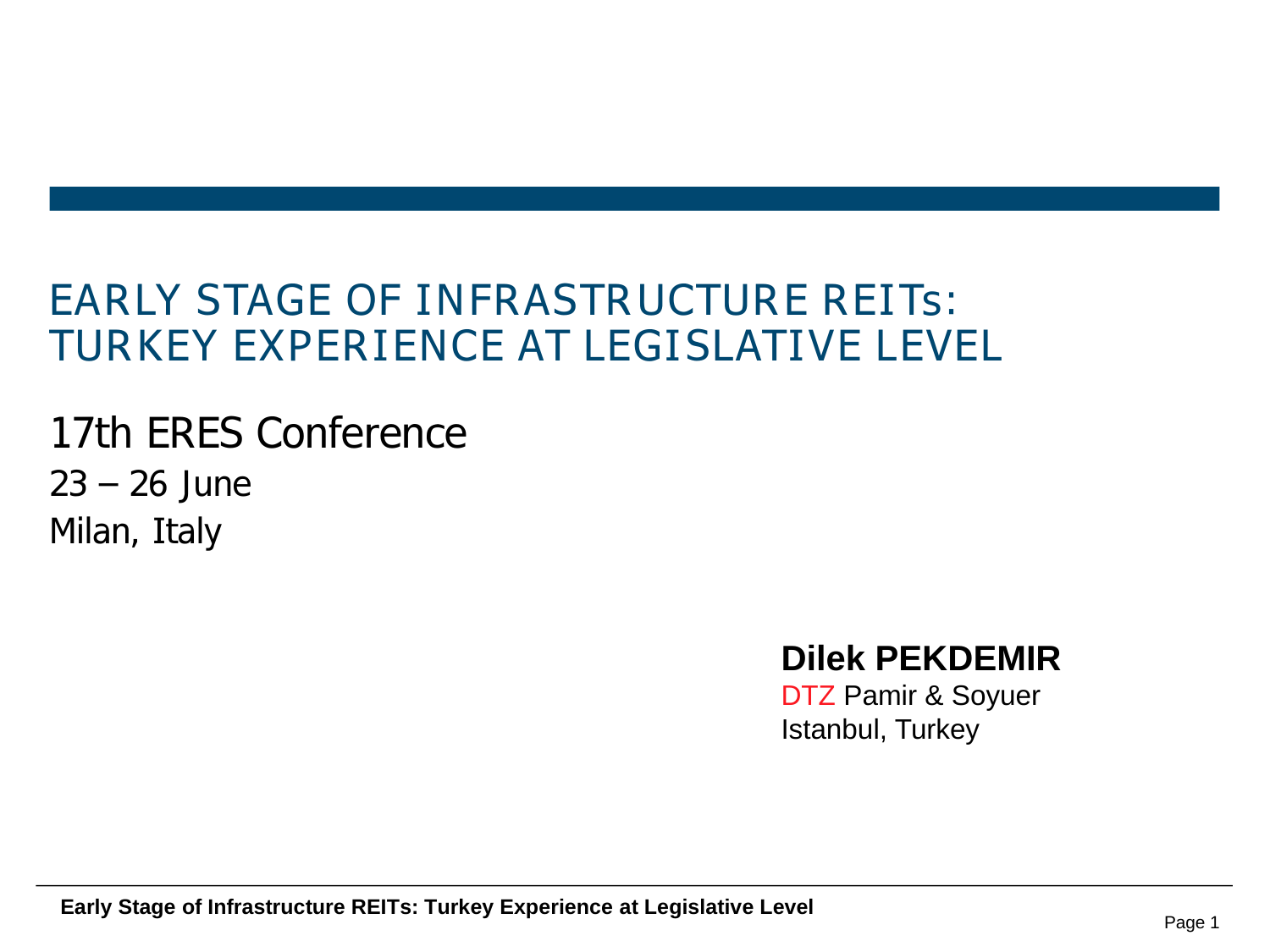

# EARLY STAGE OF INFRASTRUCTURE REITs: TURKEY EXPERIENCE AT LEGISLATIVE LEVEL
17th ERES Conference
23 – 26 June
Milan, Italy
Dilek PEKDEMIR
DTZ Pamir & Soyuer
Istanbul, Turkey